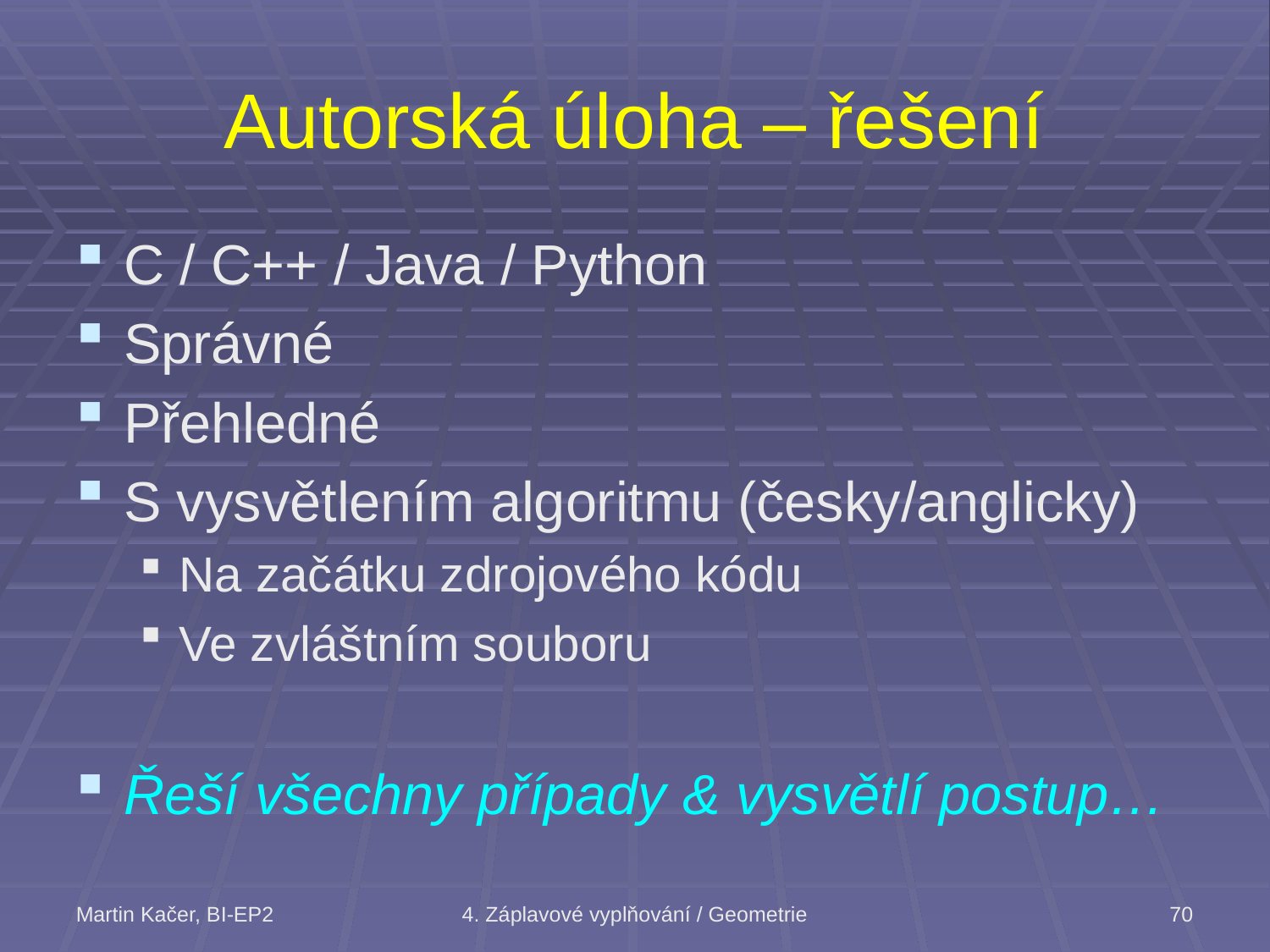

# Autorská úloha – řešení
C / C++ / Java / Python
Správné
Přehledné
S vysvětlením algoritmu (česky/anglicky)
Na začátku zdrojového kódu
Ve zvláštním souboru

Řeší všechny případy & vysvětlí postup…
Martin Kačer, BI-EP2
4. Záplavové vyplňování / Geometrie
70